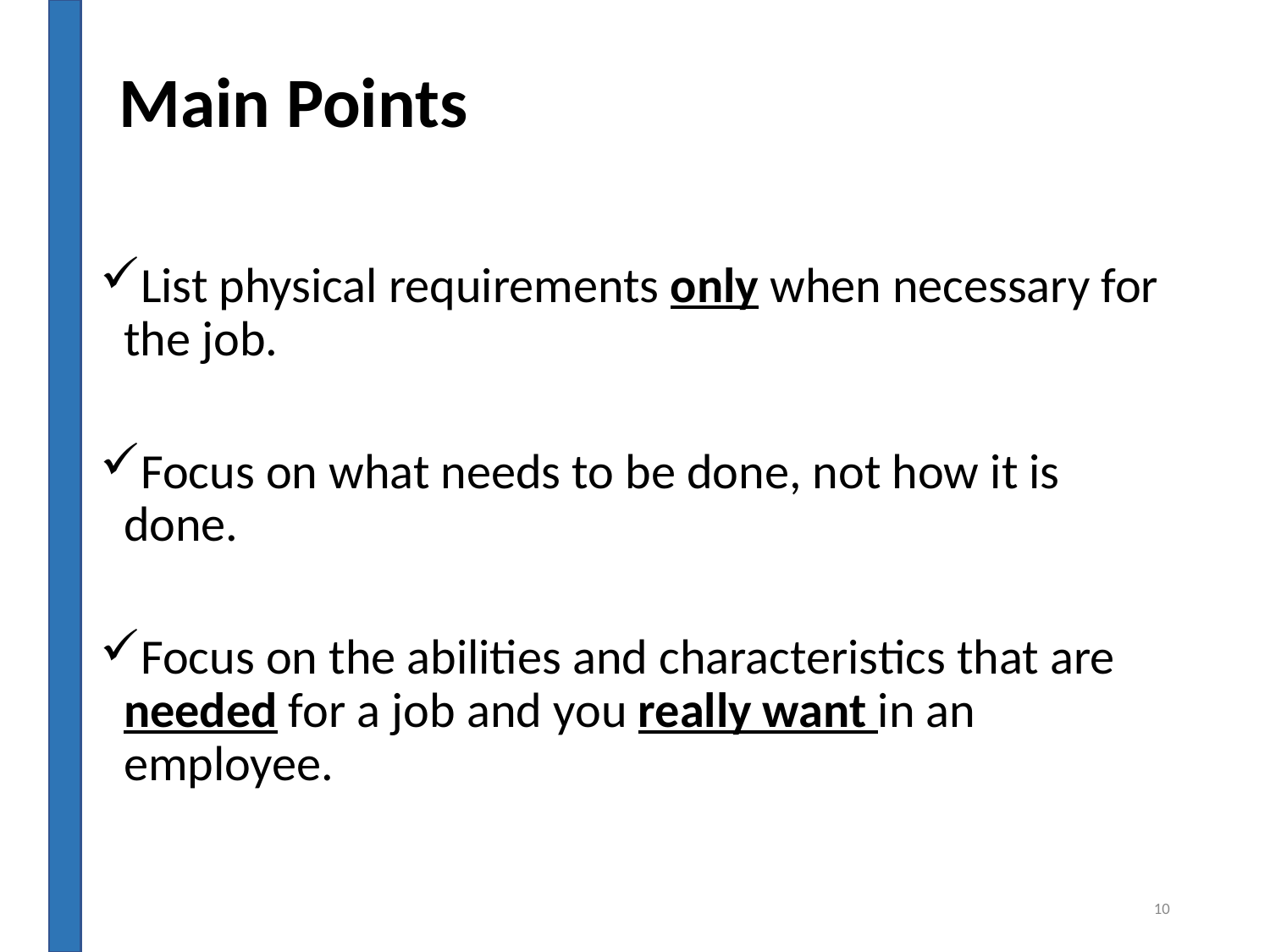

# Main Points
List physical requirements only when necessary for the job.

Focus on what needs to be done, not how it is done.

Focus on the abilities and characteristics that are needed for a job and you really want in an employee.

10